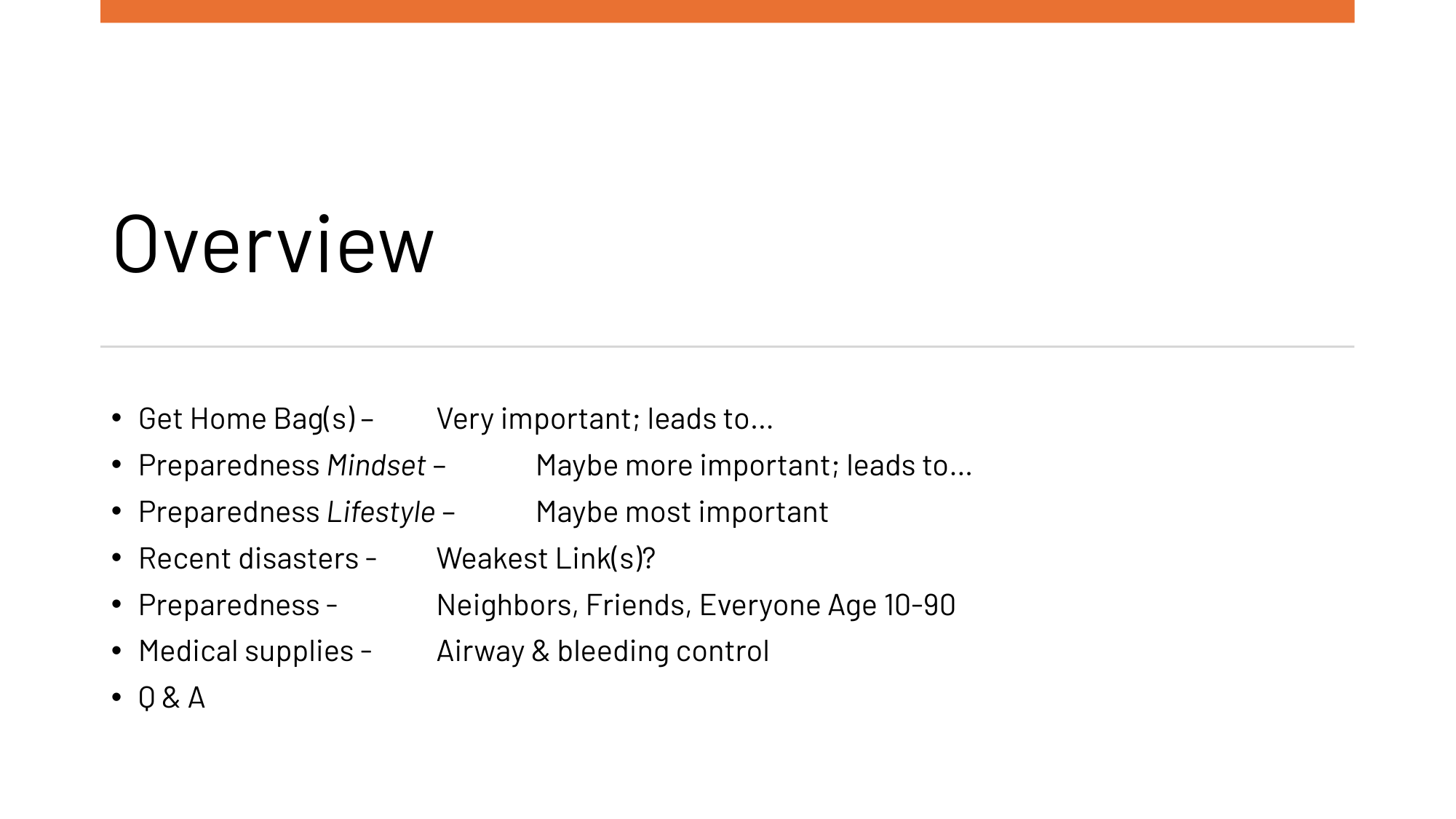

# Overview

Get Home Bag(s) –		Very important; leads to…
Preparedness Mindset – 	Maybe more important; leads to…
Preparedness Lifestyle – 	Maybe most important
Recent disasters -		Weakest Link(s)?
Preparedness - 		Neighbors, Friends, Everyone Age 10-90
Medical supplies -		Airway & bleeding control
Q & A